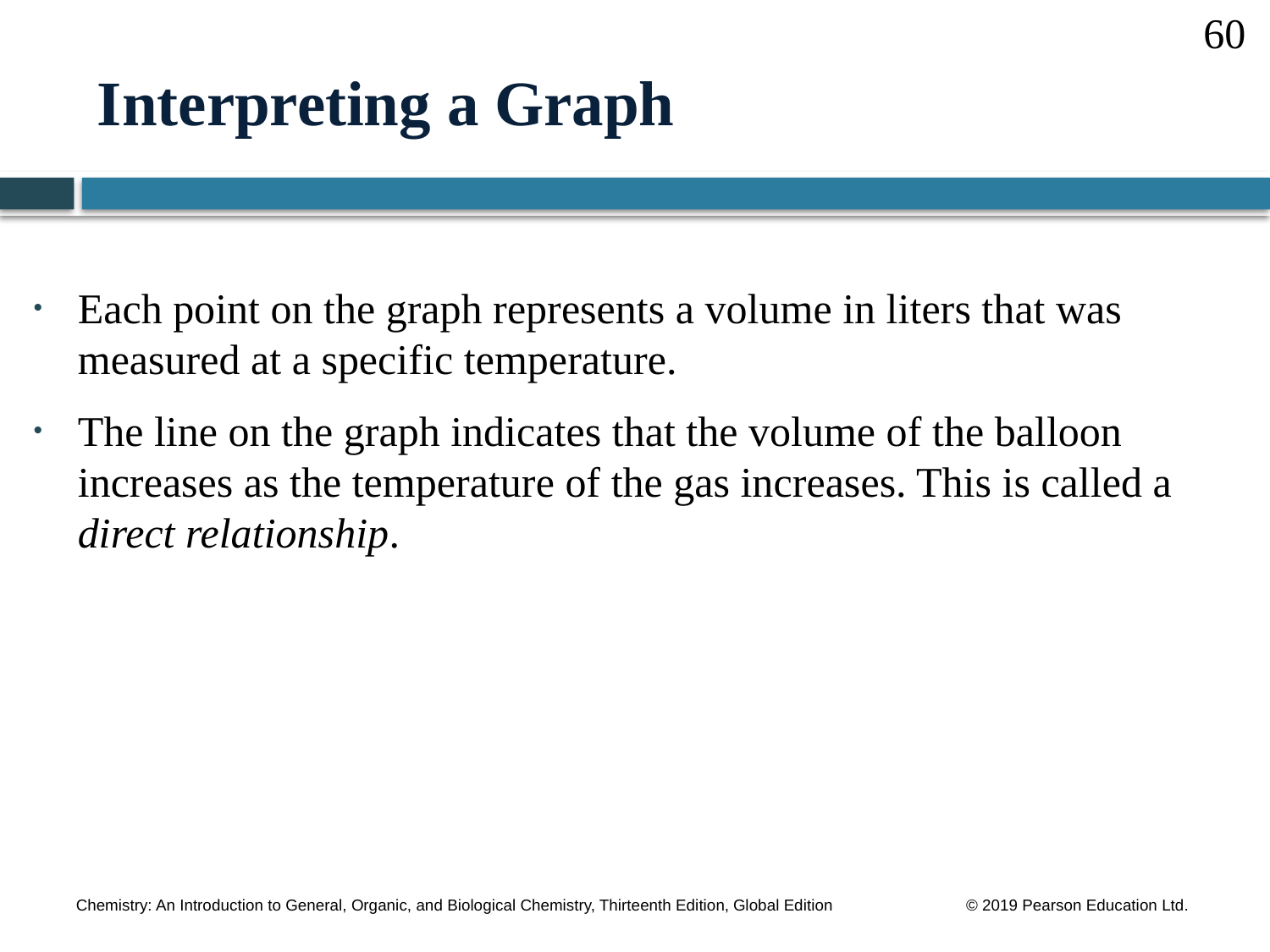

60
Interpreting a Graph
Each point on the graph represents a volume in liters that was measured at a specific temperature.
The line on the graph indicates that the volume of the balloon increases as the temperature of the gas increases. This is called a direct relationship.